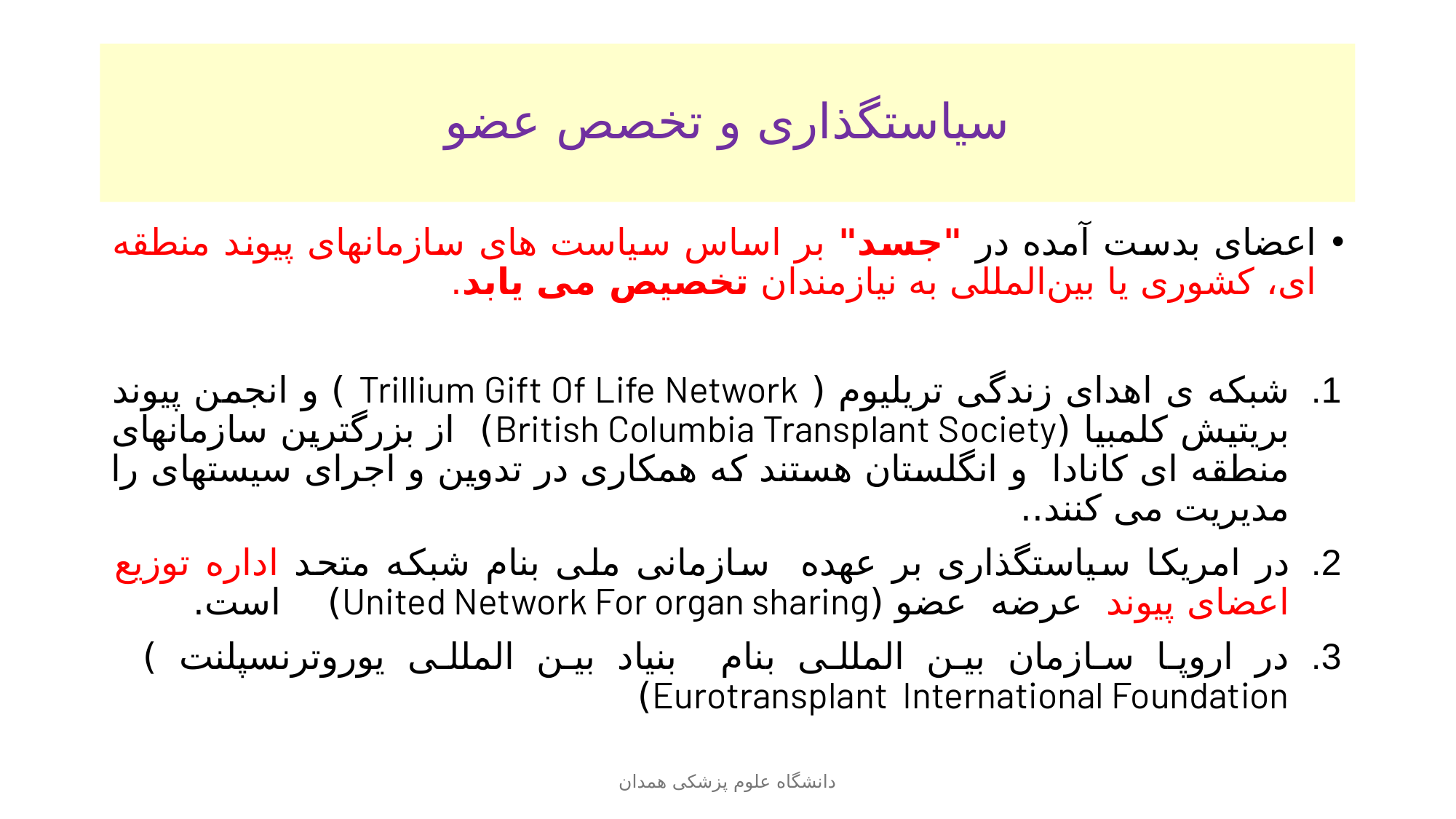

# سیاستگذاری و تخصص عضو
اعضای بدست آمده در "جسد" بر اساس سیاست های سازمانهای پیوند منطقه ای، کشوری یا بین‌المللی به نیازمندان تخصیص می یابد.

شبکه ی اهدای زندگی تریلیوم ( Trillium Gift Of Life Network ) و انجمن پیوند بریتیش کلمبیا (British Columbia Transplant Society)  از بزرگترین سازمانهای منطقه ای کانادا  و انگلستان هستند که همکاری در تدوین و اجرای سیستهای را مدیریت می کنند..
در امریکا سیاستگذاری بر عهده  سازمانی ملی بنام شبکه متحد اداره توزیع اعضای پیوند  عرضه  عضو (United Network For organ sharing)    است.
در اروپا سازمان بین المللی بنام  بنیاد بین المللی یوروترنسپلنت )  Eurotransplant  International Foundation)
دانشگاه علوم پزشکی همدان